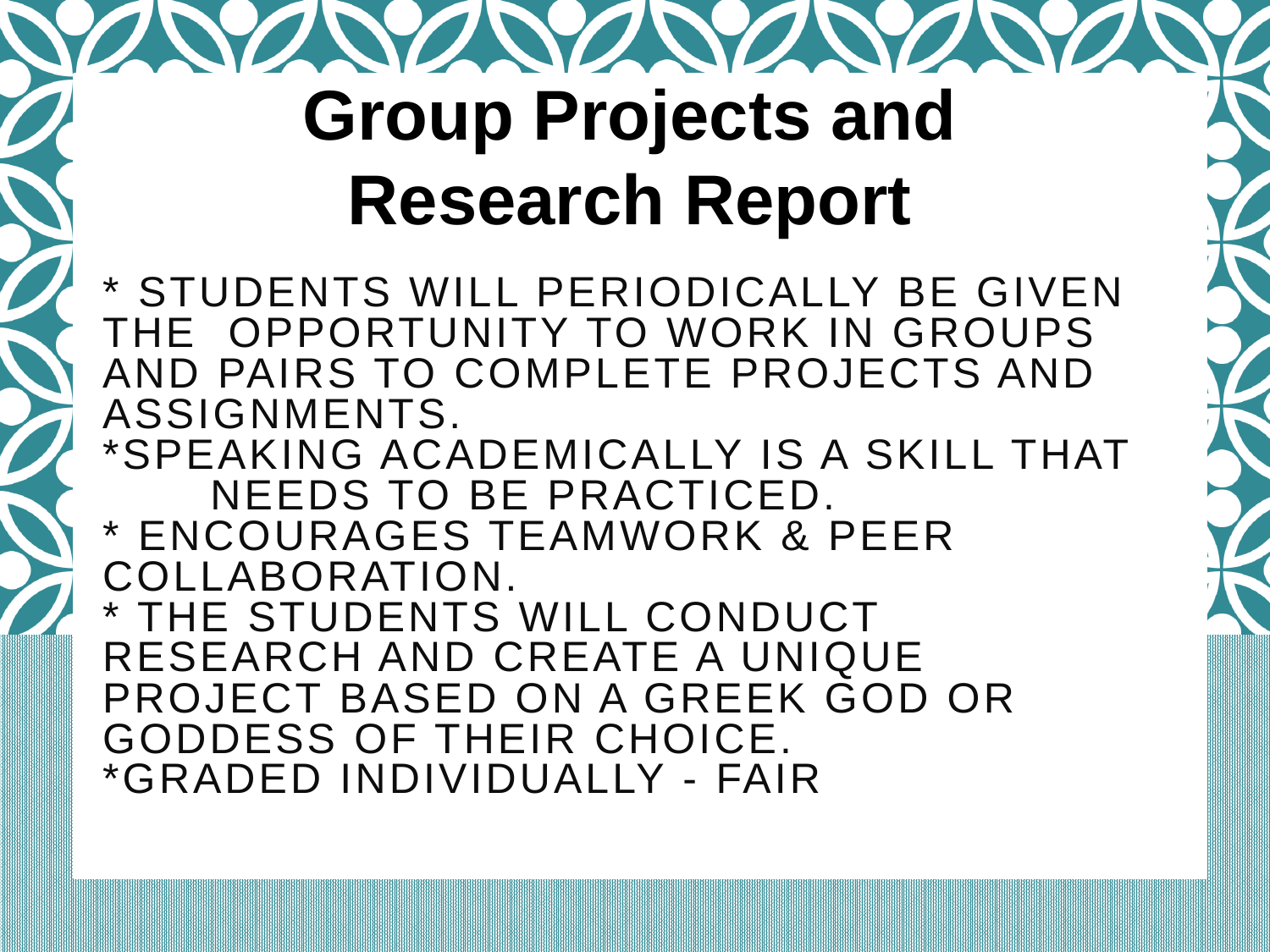

Group Projects and Research Report

# * Students will periodically be given the  opportunity to work in groups and pairs to complete projects and assignments. *Speaking academically is a skill that         needs to be practiced. * Encourages teamwork & peer collaboration. * The students will conduct research and create a unique project based on a Greek God or Goddess of their choice. *Graded individually - fair